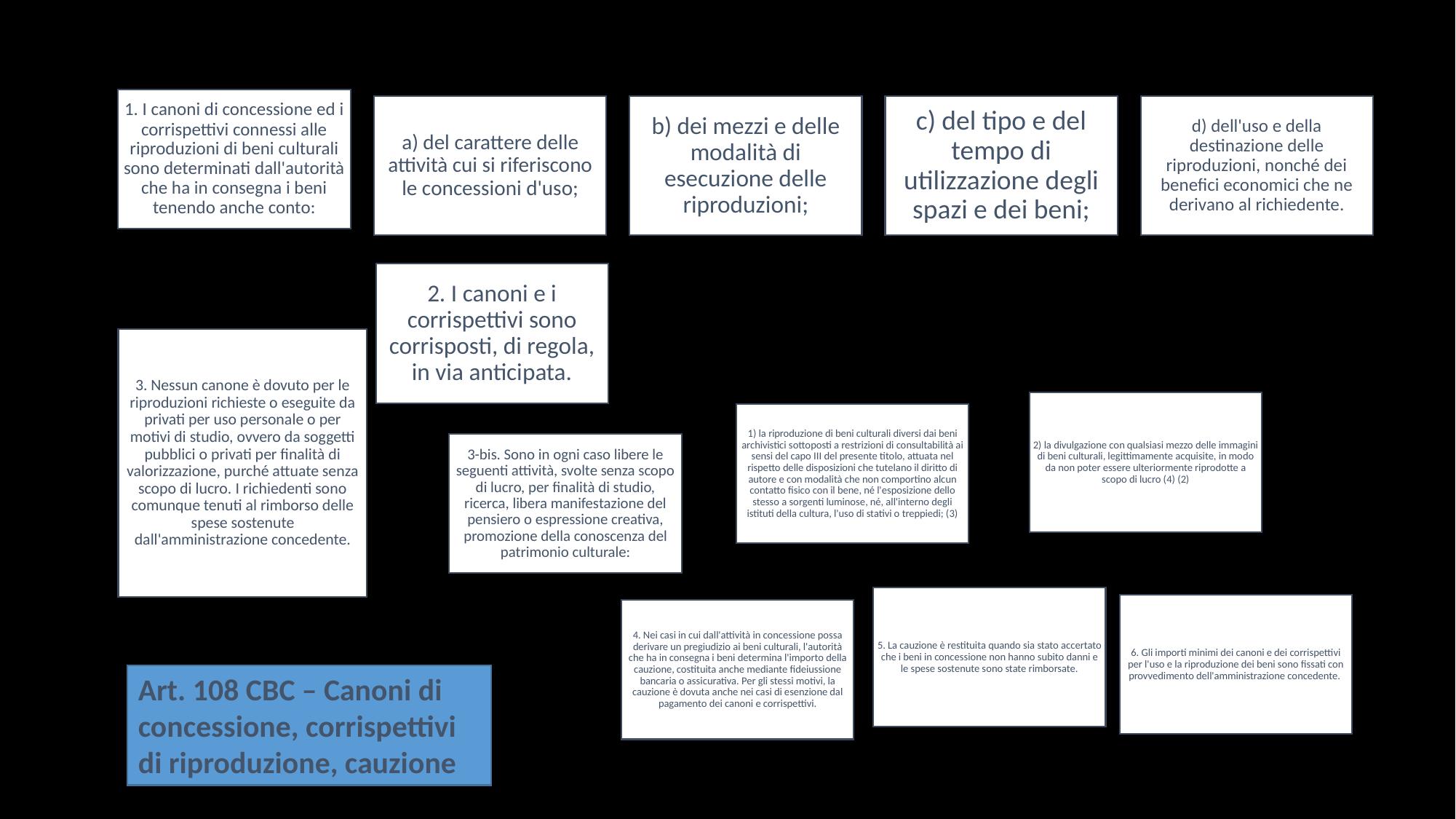

#
1. I canoni di concessione ed i corrispettivi connessi alle riproduzioni di beni culturali sono determinati dall'autorità che ha in consegna i beni tenendo anche conto:
a) del carattere delle attività cui si riferiscono le concessioni d'uso;
b) dei mezzi e delle modalità di esecuzione delle riproduzioni;
c) del tipo e del tempo di utilizzazione degli spazi e dei beni;
d) dell'uso e della destinazione delle riproduzioni, nonché dei benefici economici che ne derivano al richiedente.
2. I canoni e i corrispettivi sono corrisposti, di regola, in via anticipata.
3. Nessun canone è dovuto per le riproduzioni richieste o eseguite da privati per uso personale o per motivi di studio, ovvero da soggetti pubblici o privati per finalità di valorizzazione, purché attuate senza scopo di lucro. I richiedenti sono comunque tenuti al rimborso delle spese sostenute dall'amministrazione concedente.
3-bis. Sono in ogni caso libere le seguenti attività, svolte senza scopo di lucro, per finalità di studio, ricerca, libera manifestazione del pensiero o espressione creativa, promozione della conoscenza del patrimonio culturale:
1) la riproduzione di beni culturali diversi dai beni archivistici sottoposti a restrizioni di consultabilità ai sensi del capo III del presente titolo, attuata nel rispetto delle disposizioni che tutelano il diritto di autore e con modalità che non comportino alcun contatto fisico con il bene, né l'esposizione dello stesso a sorgenti luminose, né, all'interno degli istituti della cultura, l'uso di stativi o treppiedi; (3)
2) la divulgazione con qualsiasi mezzo delle immagini di beni culturali, legittimamente acquisite, in modo da non poter essere ulteriormente riprodotte a scopo di lucro (4) (2)
4. Nei casi in cui dall'attività in concessione possa derivare un pregiudizio ai beni culturali, l'autorità che ha in consegna i beni determina l'importo della cauzione, costituita anche mediante fideiussione bancaria o assicurativa. Per gli stessi motivi, la cauzione è dovuta anche nei casi di esenzione dal pagamento dei canoni e corrispettivi.
5. La cauzione è restituita quando sia stato accertato che i beni in concessione non hanno subito danni e le spese sostenute sono state rimborsate.
6. Gli importi minimi dei canoni e dei corrispettivi per l'uso e la riproduzione dei beni sono fissati con provvedimento dell'amministrazione concedente.
Art. 108 CBC – Canoni di concessione, corrispettivi di riproduzione, cauzione